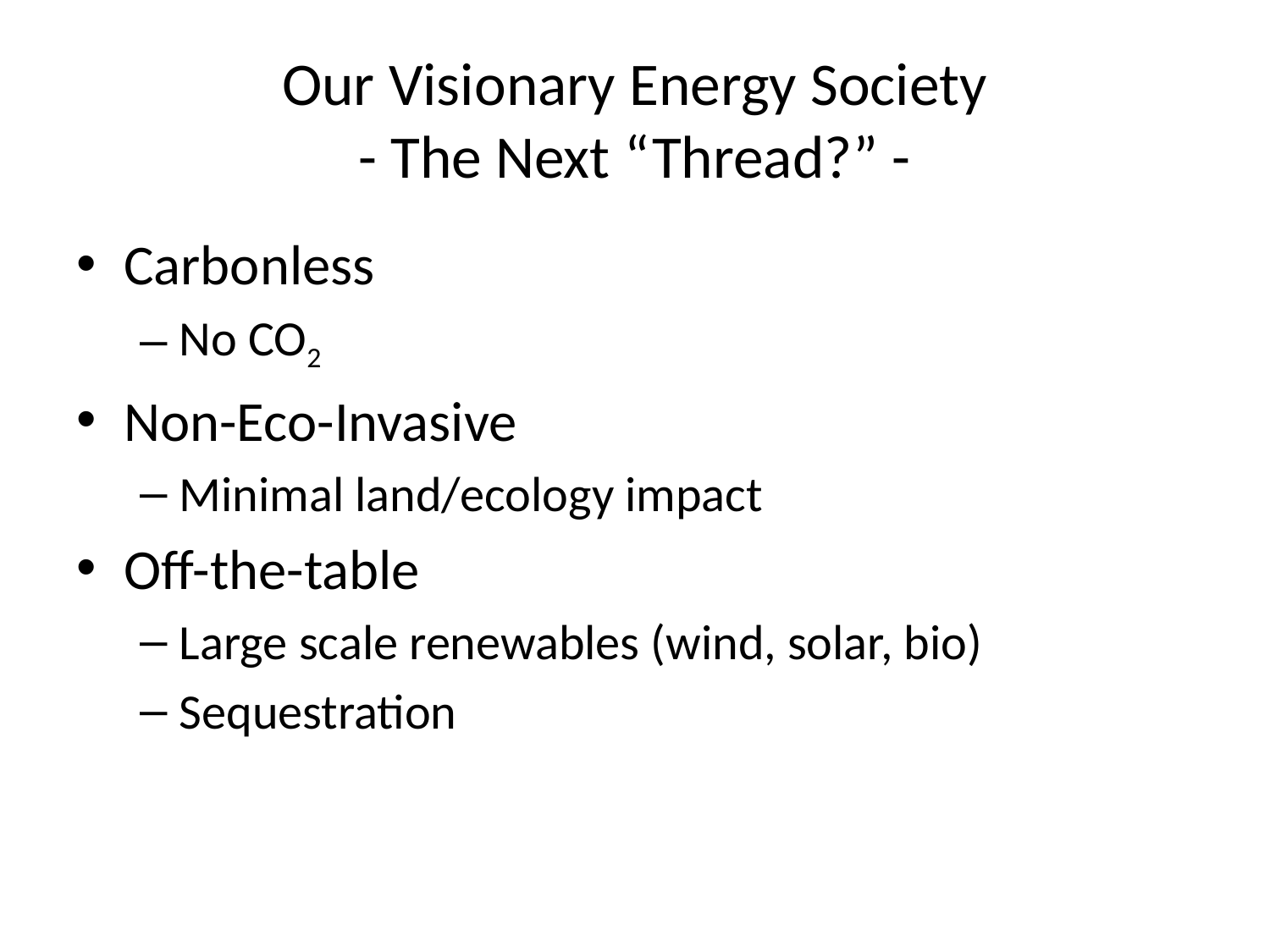

Our Visionary Energy Society
- The Next “Thread?” -
Carbonless
No CO2
Non-Eco-Invasive
Minimal land/ecology impact
Off-the-table
Large scale renewables (wind, solar, bio)
Sequestration